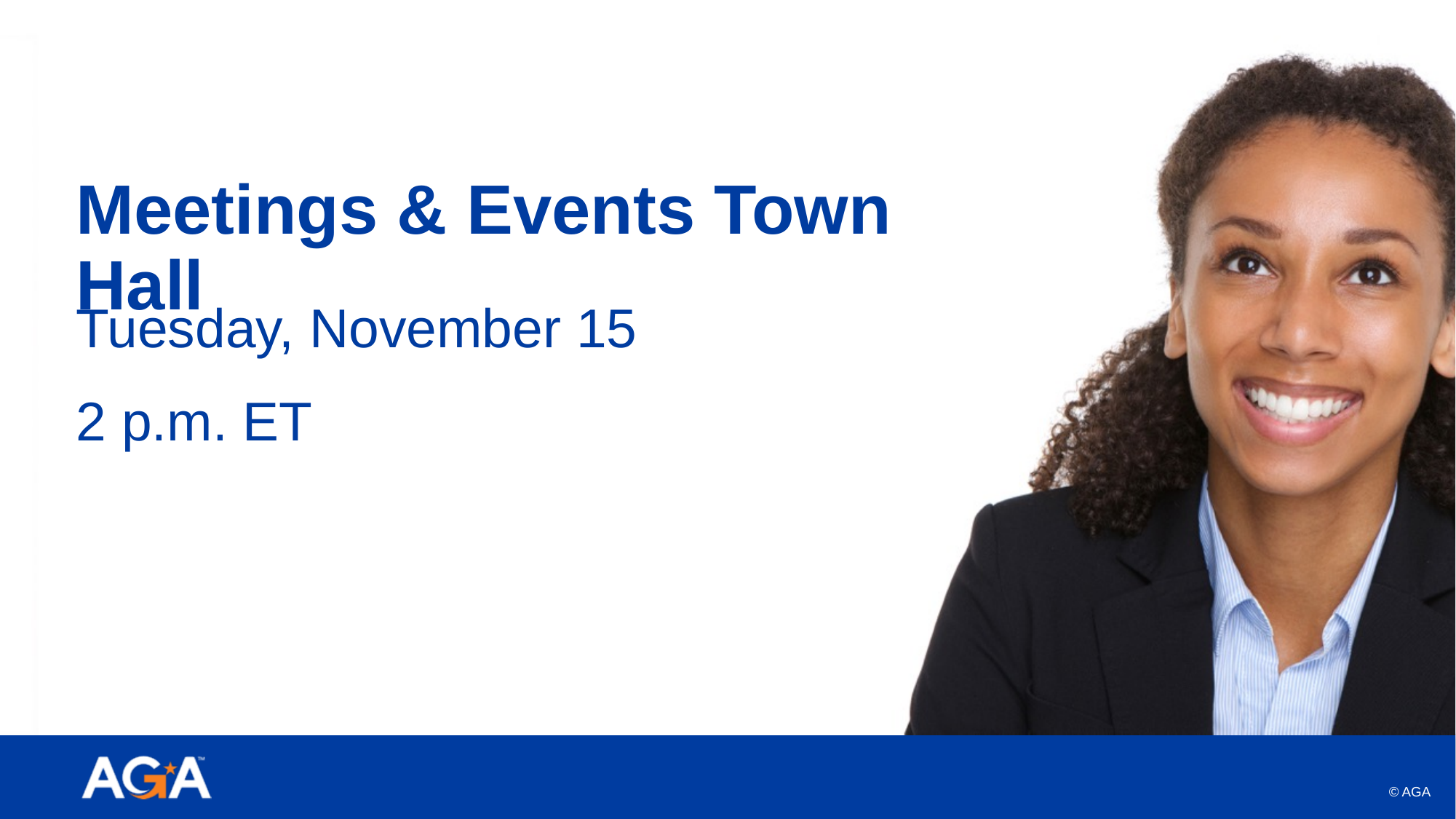

# Meetings & Events Town Hall
Tuesday, November 15
2 p.m. ET